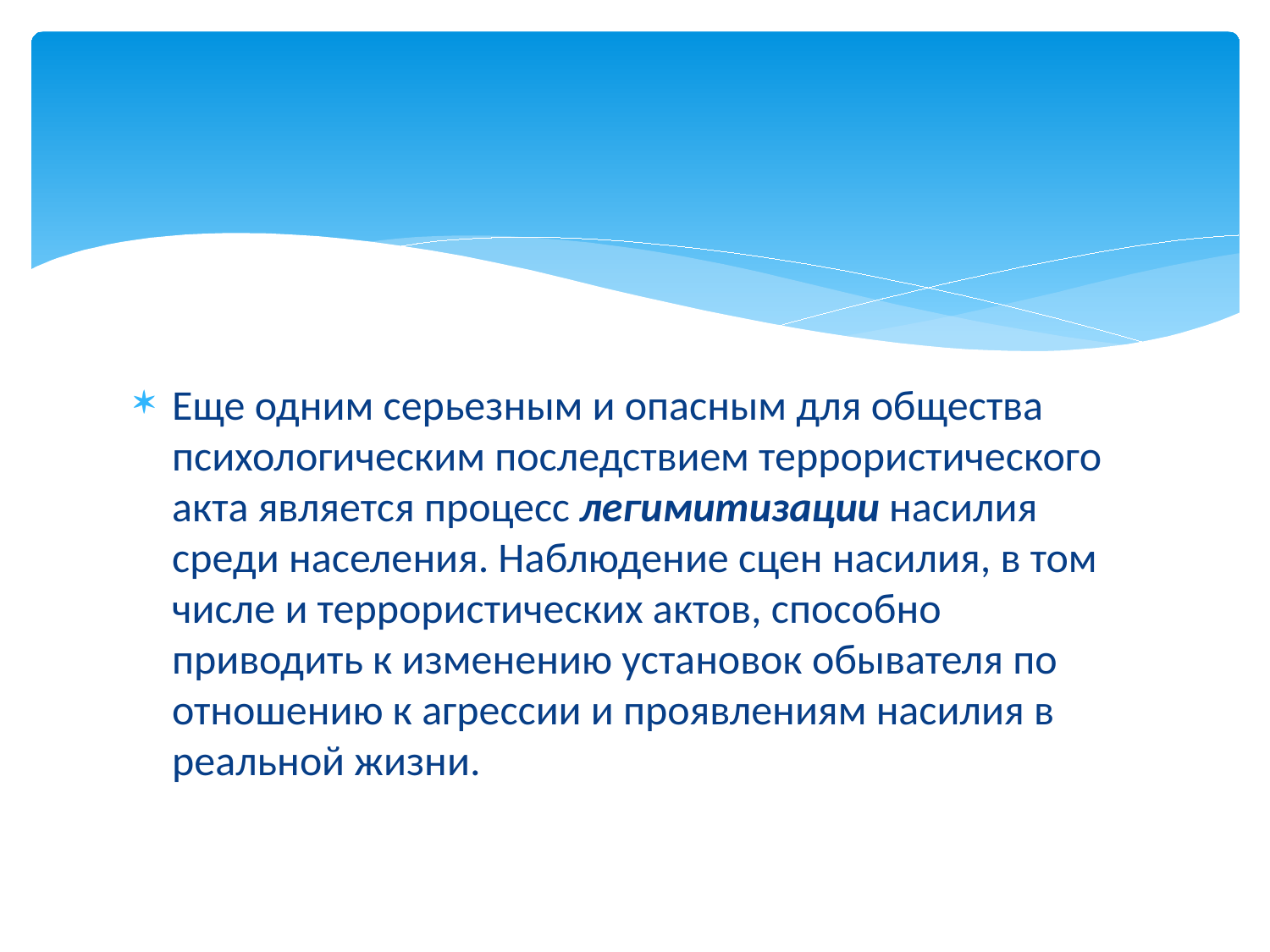

#
Еще одним серьезным и опасным для общества психологическим последствием террористического акта является процесс легимитизации насилия среди населения. Наблюдение сцен насилия, в том числе и террористических актов, способно приводить к изменению установок обывателя по отношению к агрессии и проявлениям насилия в реальной жизни.